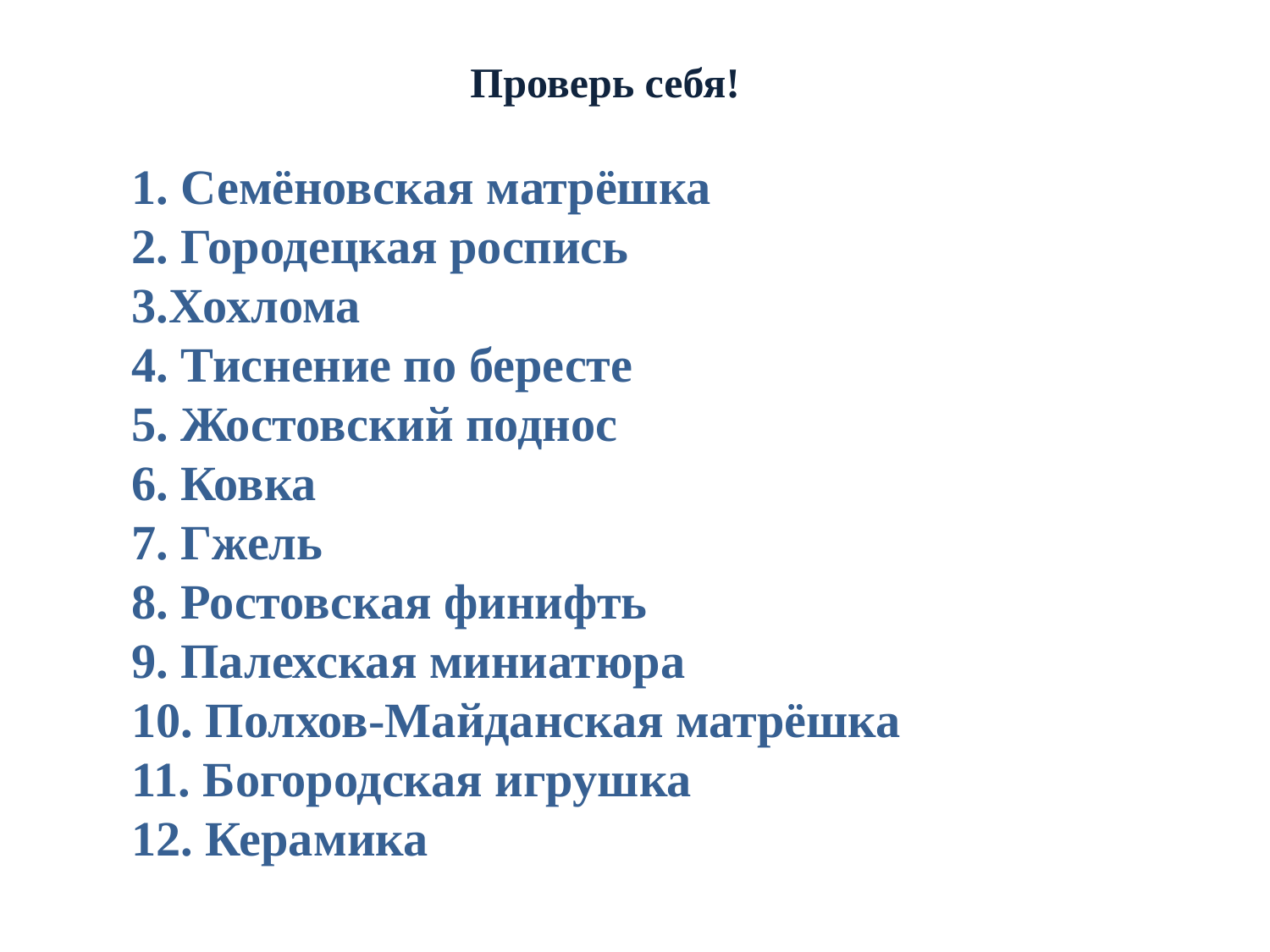

Проверь себя!
1. Семёновская матрёшка
2. Городецкая роспись
3.Хохлома
4. Тиснение по бересте
5. Жостовский поднос
6. Ковка
7. Гжель
8. Ростовская финифть
9. Палехская миниатюра
10. Полхов-Майданская матрёшка
11. Богородская игрушка
12. Керамика